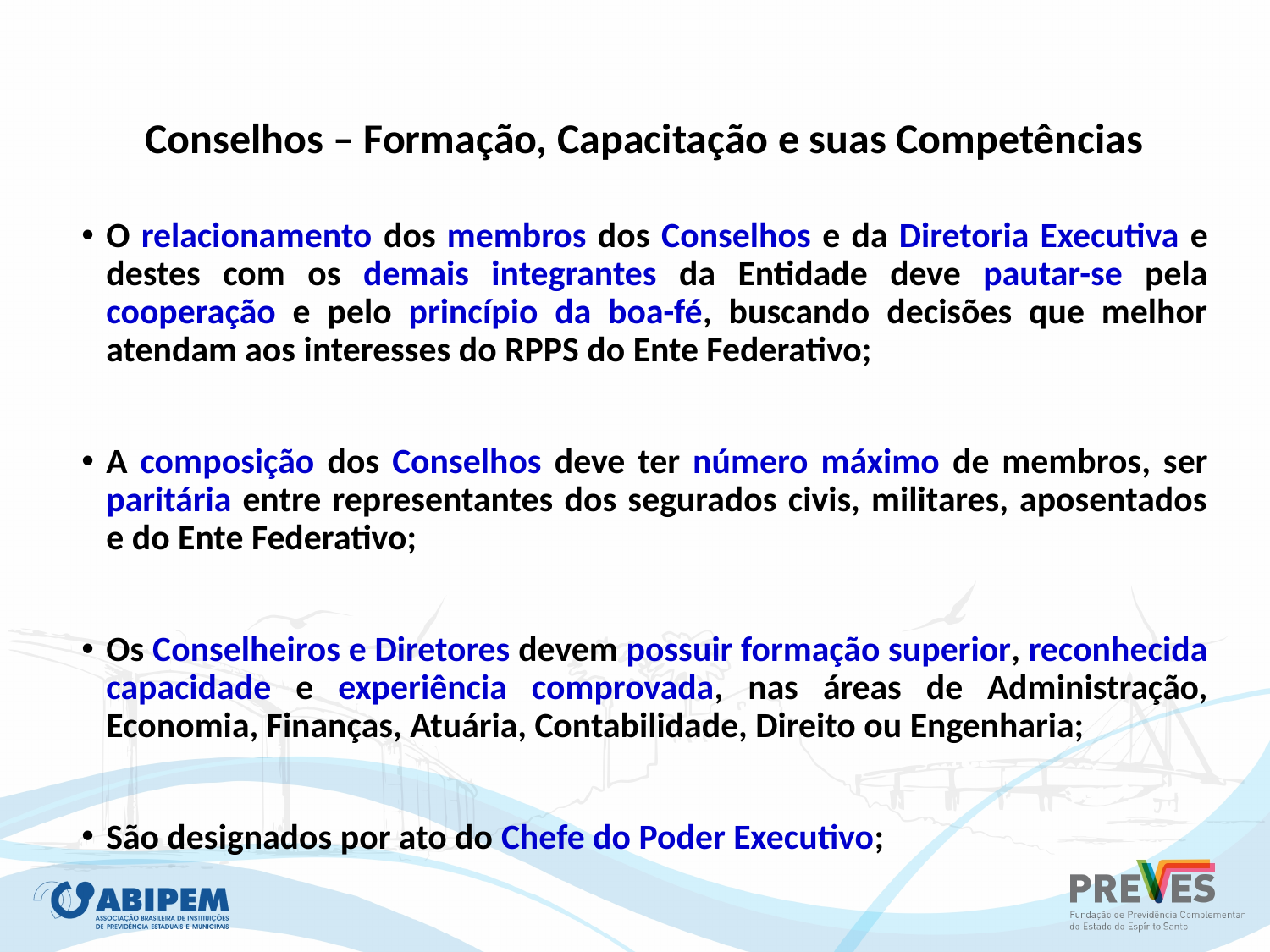

Conselhos – Formação, Capacitação e suas Competências

O relacionamento dos membros dos Conselhos e da Diretoria Executiva e destes com os demais integrantes da Entidade deve pautar-se pela cooperação e pelo princípio da boa-fé, buscando decisões que melhor atendam aos interesses do RPPS do Ente Federativo;

A composição dos Conselhos deve ter número máximo de membros, ser paritária entre representantes dos segurados civis, militares, aposentados e do Ente Federativo;

Os Conselheiros e Diretores devem possuir formação superior, reconhecida capacidade e experiência comprovada, nas áreas de Administração, Economia, Finanças, Atuária, Contabilidade, Direito ou Engenharia;

São designados por ato do Chefe do Poder Executivo;